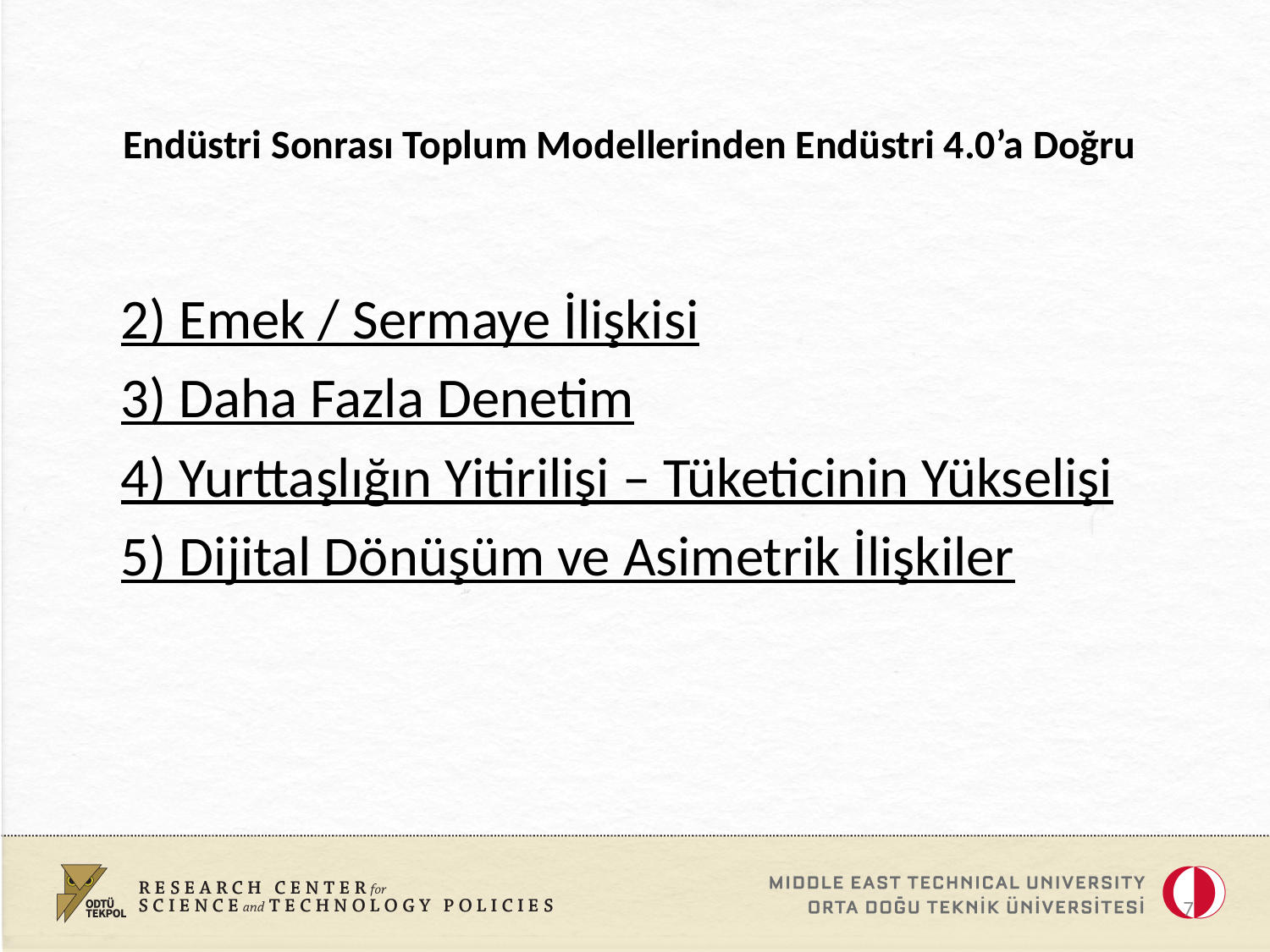

# Endüstri Sonrası Toplum Modellerinden Endüstri 4.0’a Doğru
2) Emek / Sermaye İlişkisi
3) Daha Fazla Denetim
4) Yurttaşlığın Yitirilişi – Tüketicinin Yükselişi
5) Dijital Dönüşüm ve Asimetrik İlişkiler

7